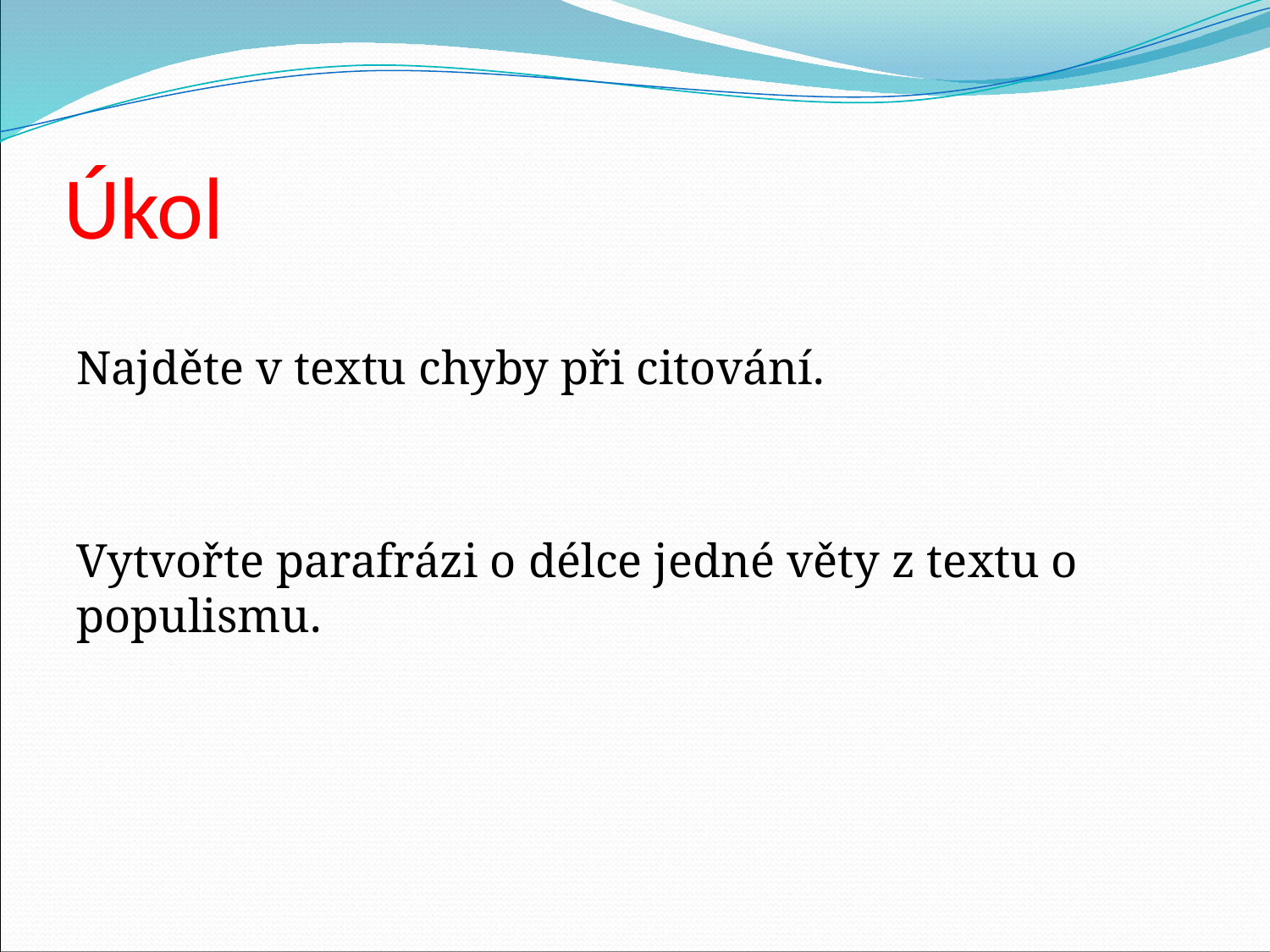

# Úkol

Najděte v textu chyby při citování.

Vytvořte parafrázi o délce jedné věty z textu o populismu.